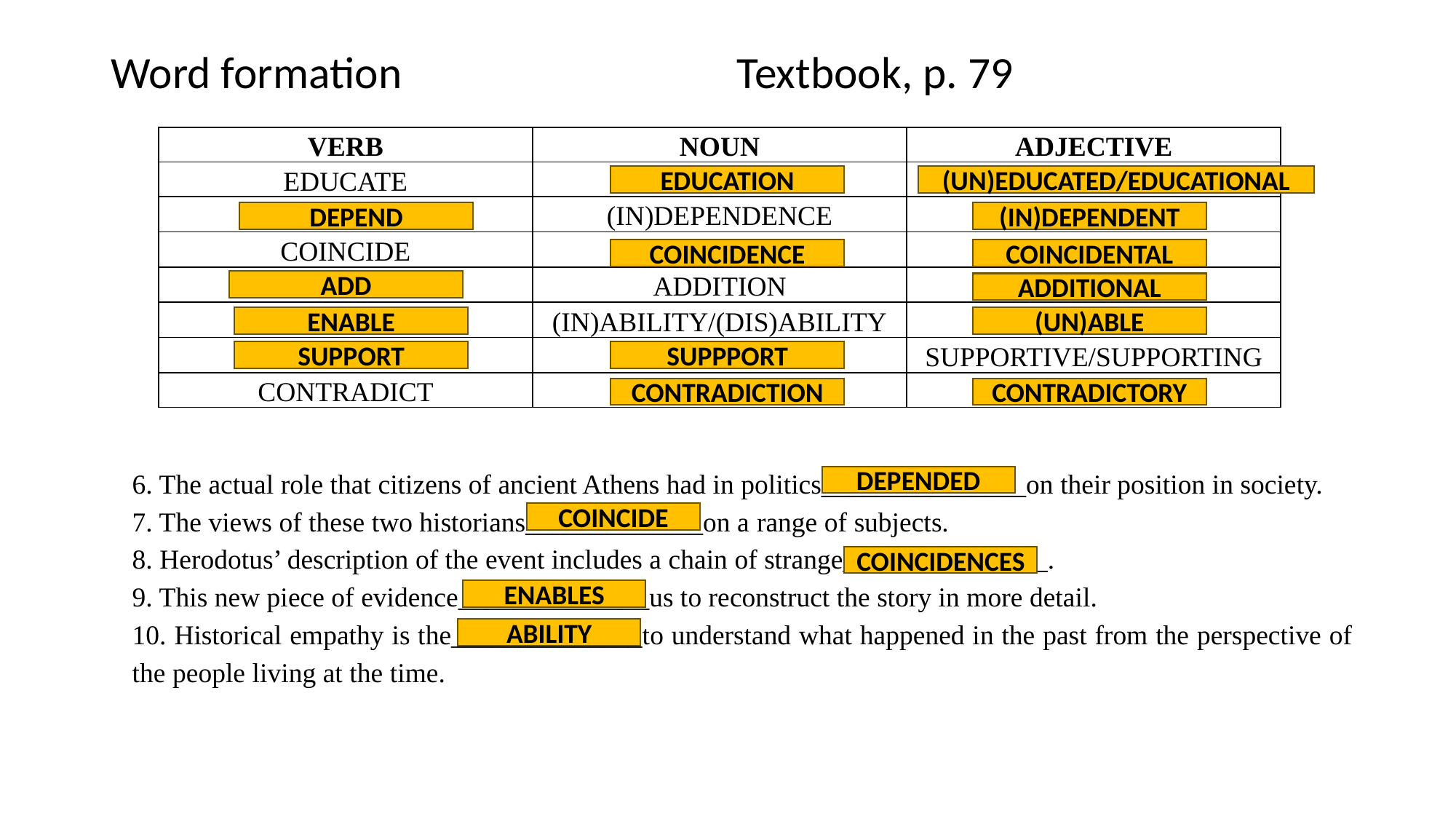

# Word formation                                 Textbook, p. 79
| VERB | NOUN | ADJECTIVE |
| --- | --- | --- |
| EDUCATE |  |  |
|  | (IN)DEPENDENCE |  |
| COINCIDE |  |  |
|  | ADDITION |  |
|  | (IN)ABILITY/(DIS)ABILITY |  |
|  |  | SUPPORTIVE/SUPPORTING |
| CONTRADICT |  |  |
(UN)EDUCATED/EDUCATIONAL
EDUCATION
DEPEND
(IN)DEPENDENT
COINCIDENCE
COINCIDENTAL
ADD
ADDITIONAL
ENABLE
(UN)ABLE
SUPPPORT
SUPPORT
CONTRADICTORY
CONTRADICTION
6. The actual role that citizens of ancient Athens had in politics_______________on their position in society.
7. The views of these two historians_____________on a ​range of ​subjects.
8. Herodotus’ description of the event includes a chain of strange_______________.
9. This new piece of evidence______________us to reconstruct the story in more detail.
10. Historical empathy is the______________to understand what happened in the past from the perspective of the people living at the time.

DEPENDED
COINCIDE
COINCIDENCES
ENABLES
ABILITY